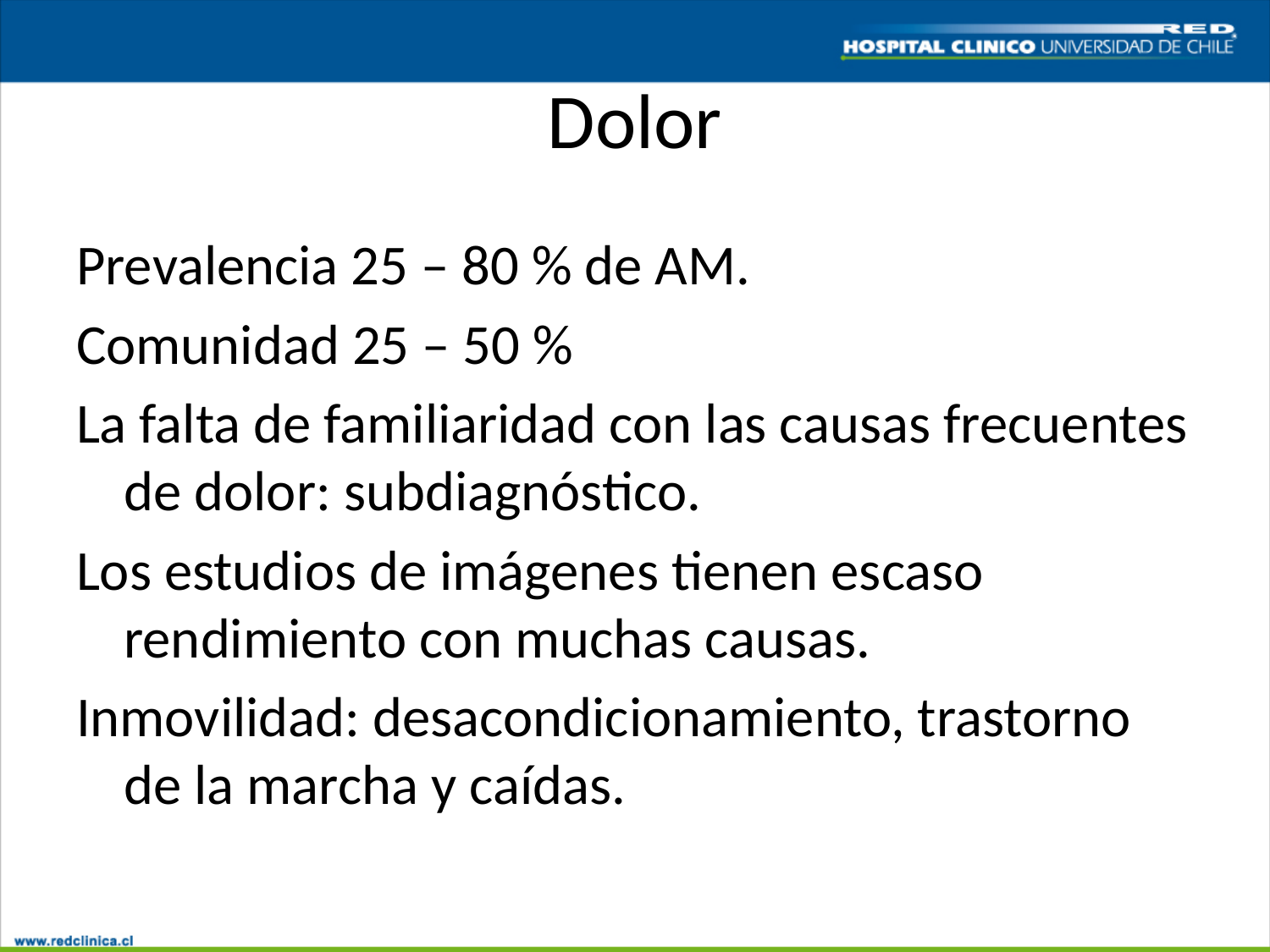

# Dolor
Prevalencia 25 – 80 % de AM.
Comunidad 25 – 50 %
La falta de familiaridad con las causas frecuentes de dolor: subdiagnóstico.
Los estudios de imágenes tienen escaso rendimiento con muchas causas.
Inmovilidad: desacondicionamiento, trastorno de la marcha y caídas.